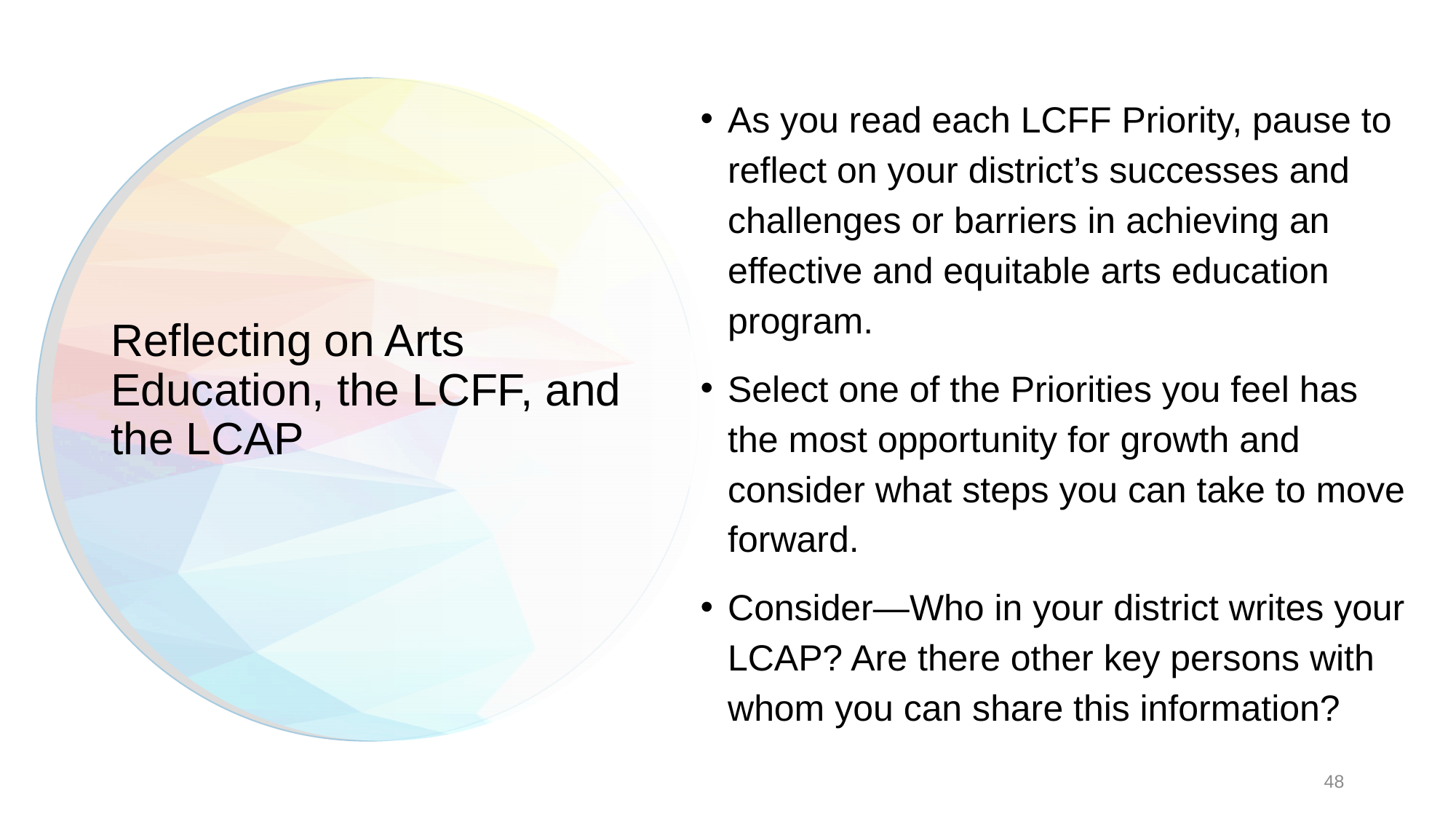

As you read each LCFF Priority, pause to reflect on your district’s successes and challenges or barriers in achieving an effective and equitable arts education program.
Select one of the Priorities you feel has the most opportunity for growth and consider what steps you can take to move forward.
Consider—Who in your district writes your LCAP? Are there other key persons with whom you can share this information?
# Reflecting on Arts Education, the LCFF, and the LCAP
48